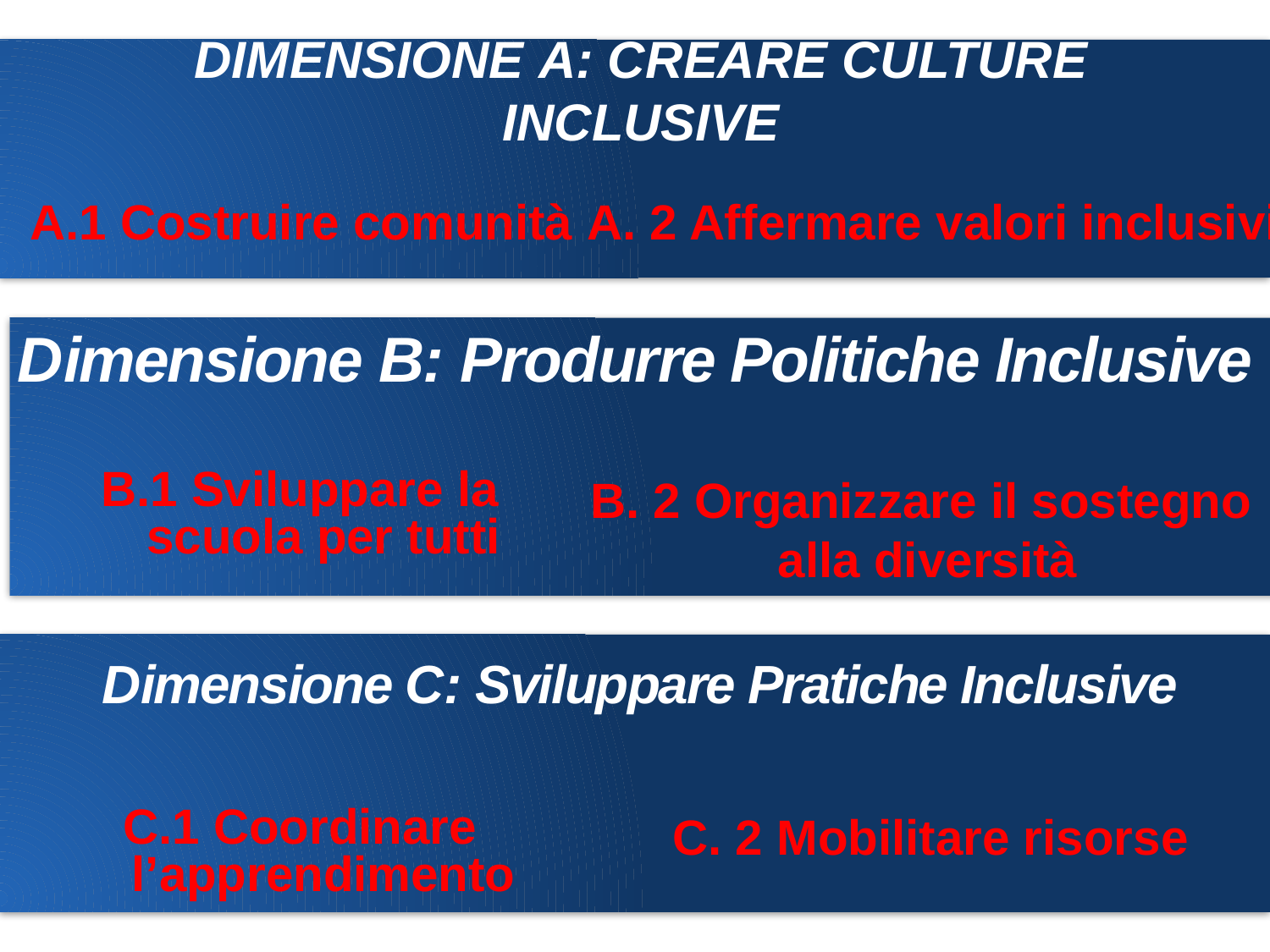

# Dimensione A: Creare Culture Inclusive

A.1 Costruire comunità
A. 2 Affermare valori inclusivi
Dimensione B: Produrre Politiche Inclusive

B.1 Sviluppare la scuola per tutti
B. 2 Organizzare il sostegno
alla diversità
Dimensione C: Sviluppare Pratiche Inclusive

C.1 Coordinare l’apprendimento
C. 2 Mobilitare risorse